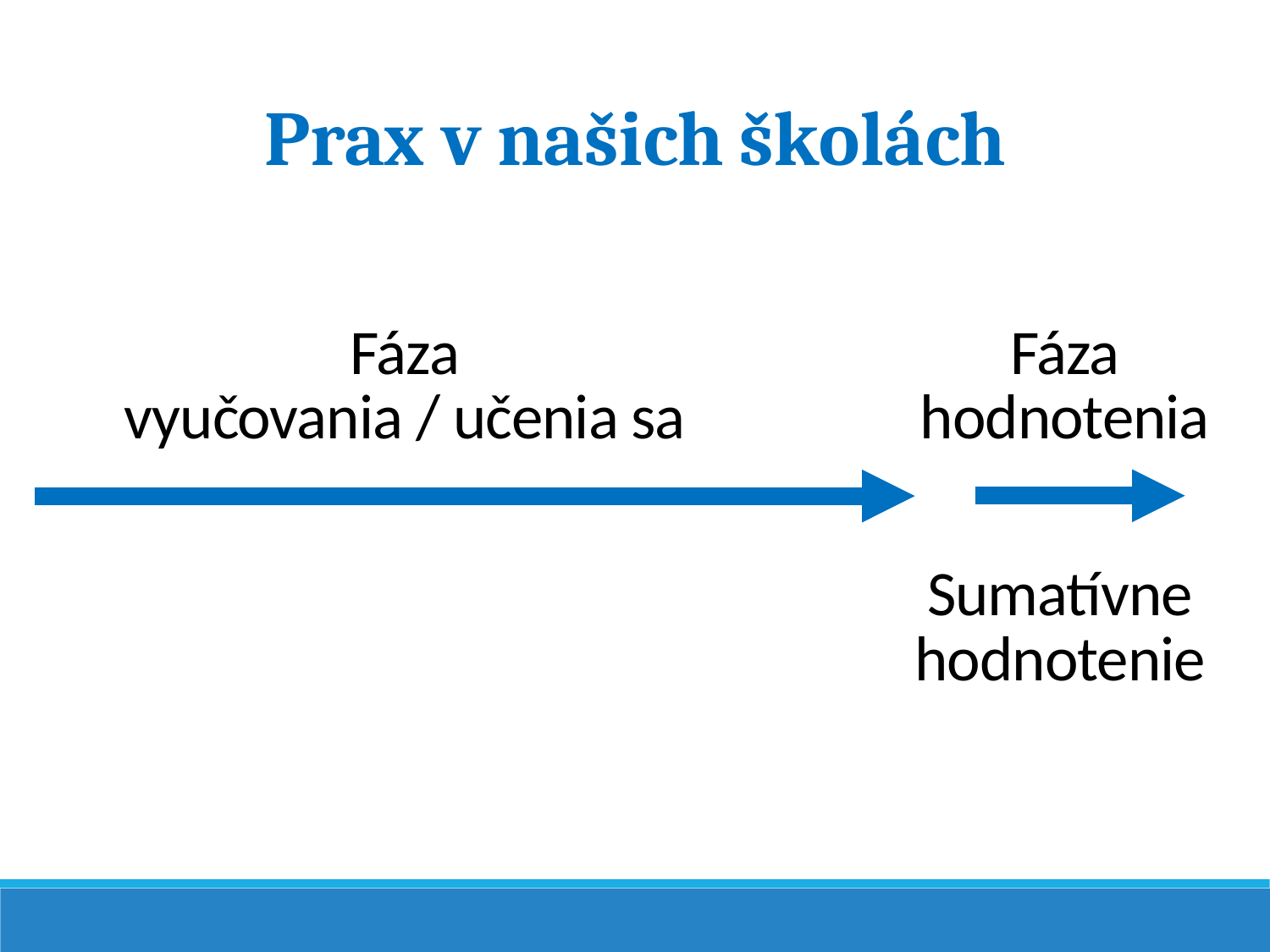

Prax v našich školách
Fáza
vyučovania / učenia sa
Fáza
hodnotenia
Sumatívne
hodnotenie